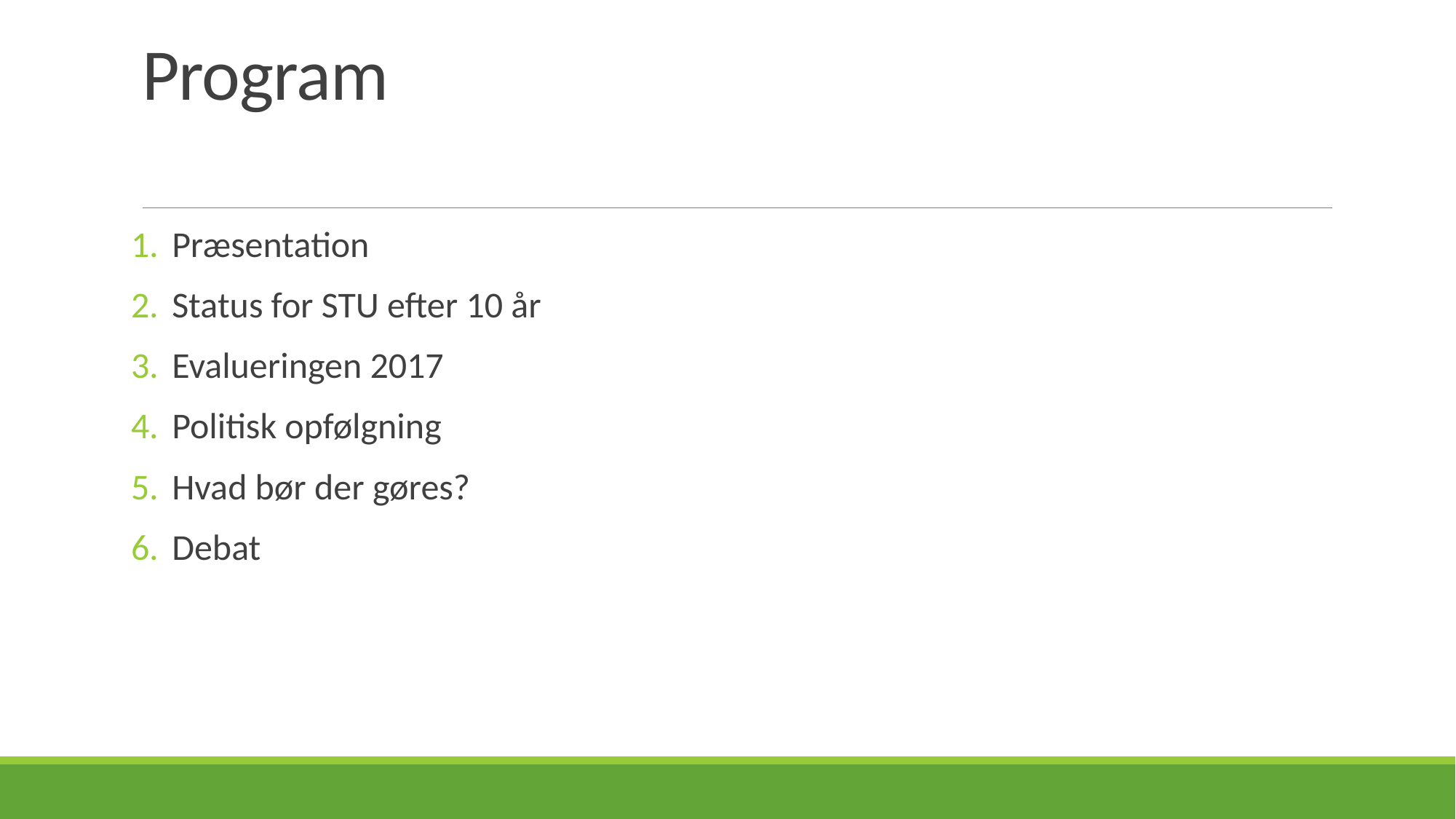

# Program
Præsentation
Status for STU efter 10 år
Evalueringen 2017
Politisk opfølgning
Hvad bør der gøres?
Debat